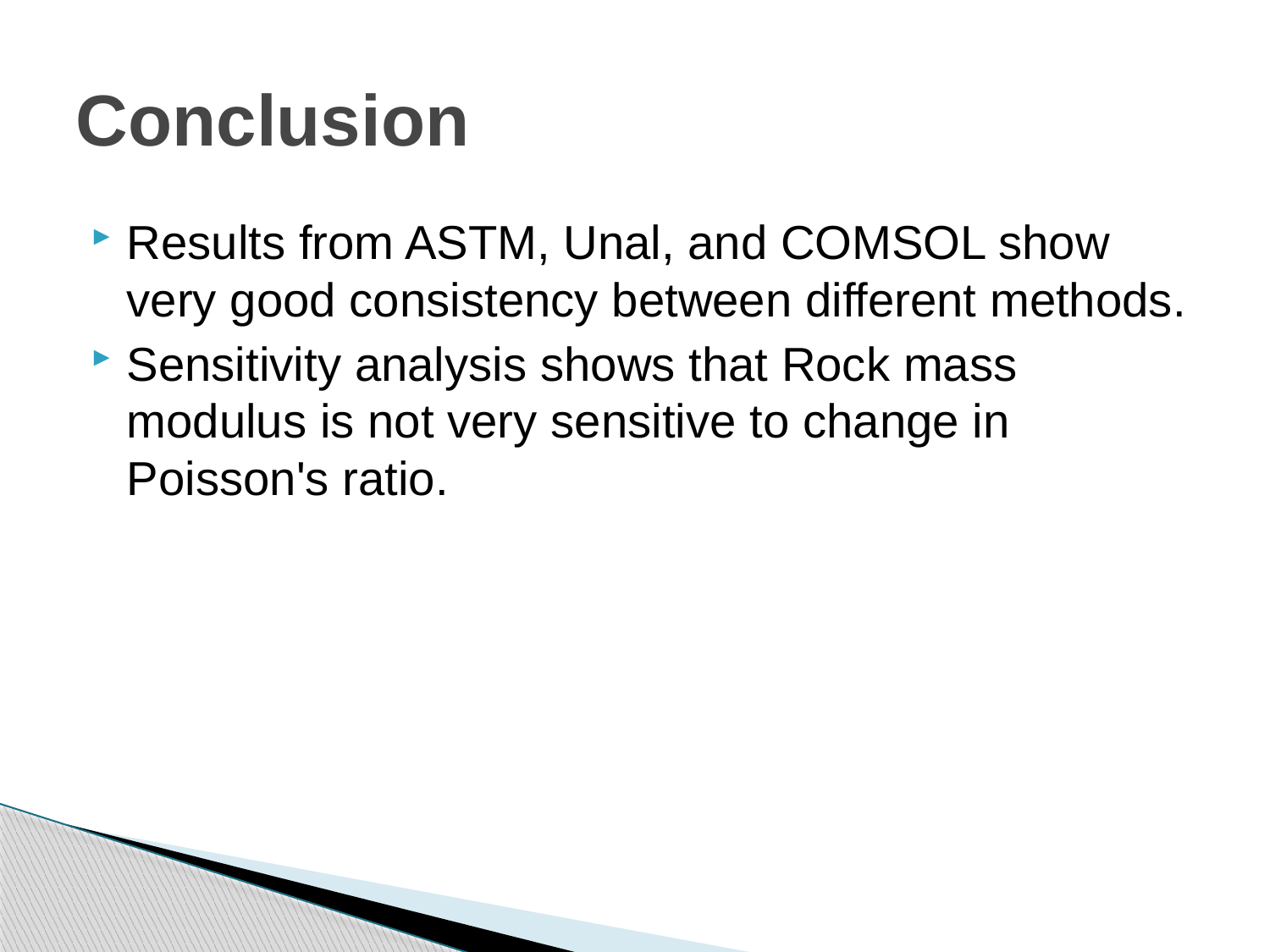

# Conclusion
Results from ASTM, Unal, and COMSOL show very good consistency between different methods.
Sensitivity analysis shows that Rock mass modulus is not very sensitive to change in Poisson's ratio.